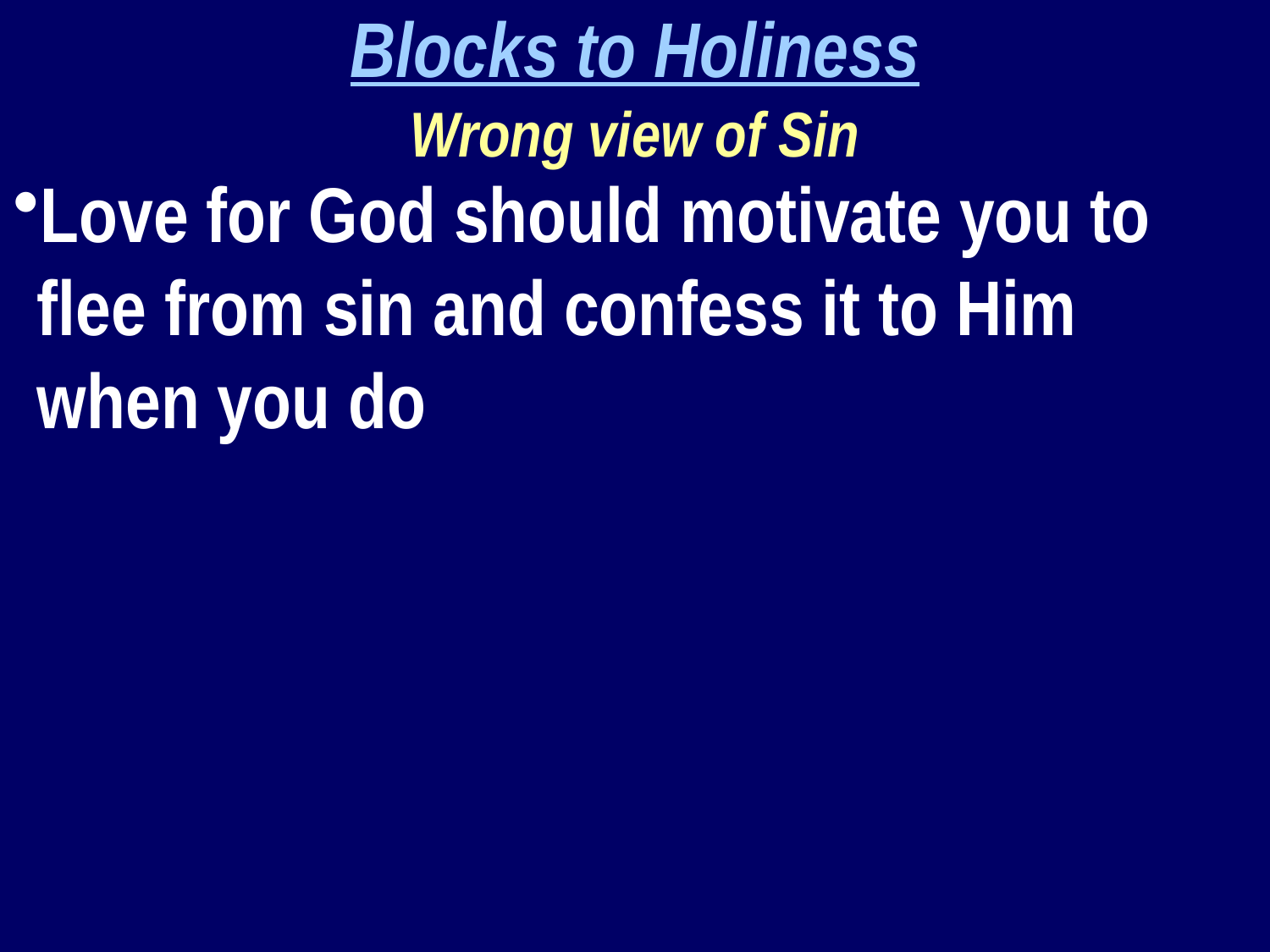

Blocks to Holiness
Wrong view of Sin
Love for God should motivate you to flee from sin and confess it to Him when you do